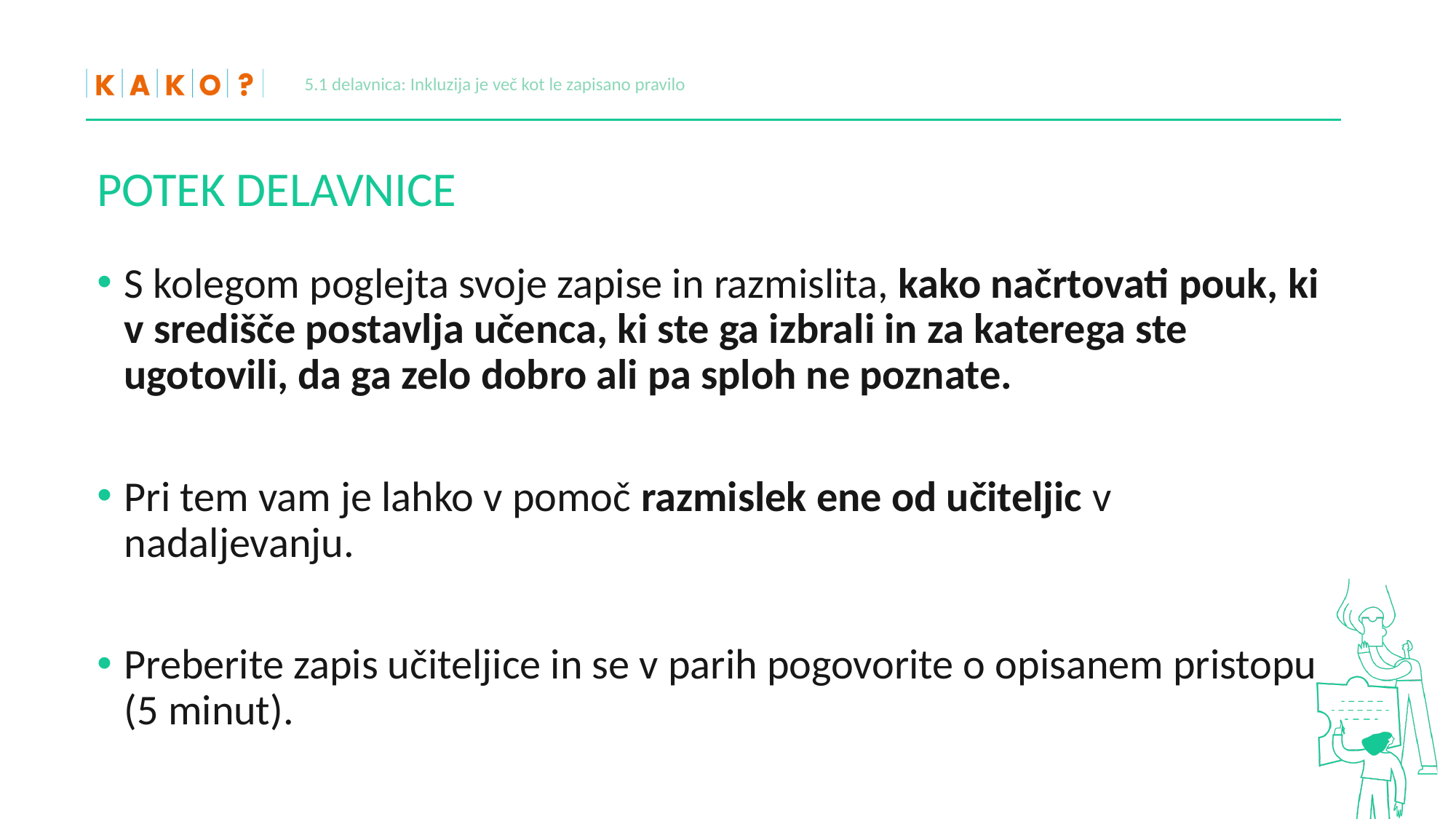

5.1 delavnica: Inkluzija je več kot le zapisano pravilo
# POTEK DELAVNICE
S kolegom poglejta svoje zapise in razmislita, kako načrtovati pouk, ki v središče postavlja učenca, ki ste ga izbrali in za katerega ste ugotovili, da ga zelo dobro ali pa sploh ne poznate.

Pri tem vam je lahko v pomoč razmislek ene od učiteljic v nadaljevanju.

Preberite zapis učiteljice in se v parih pogovorite o opisanem pristopu (5 minut).